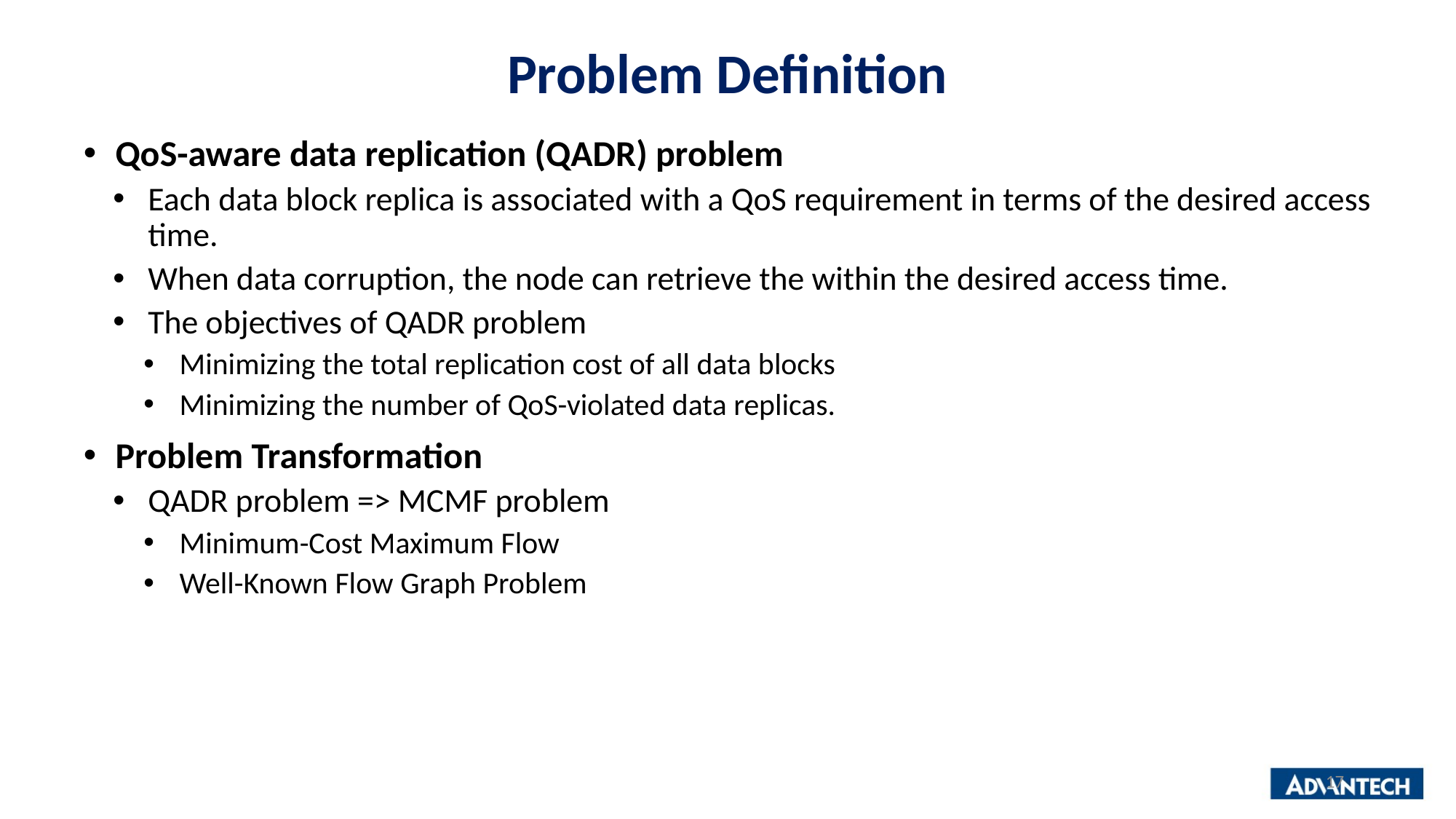

17
# Problem Definition
QoS-aware data replication (QADR) problem
Each data block replica is associated with a QoS requirement in terms of the desired access time.
When data corruption, the node can retrieve the within the desired access time.
The objectives of QADR problem
Minimizing the total replication cost of all data blocks
Minimizing the number of QoS-violated data replicas.
Problem Transformation
QADR problem => MCMF problem
Minimum-Cost Maximum Flow
Well-Known Flow Graph Problem